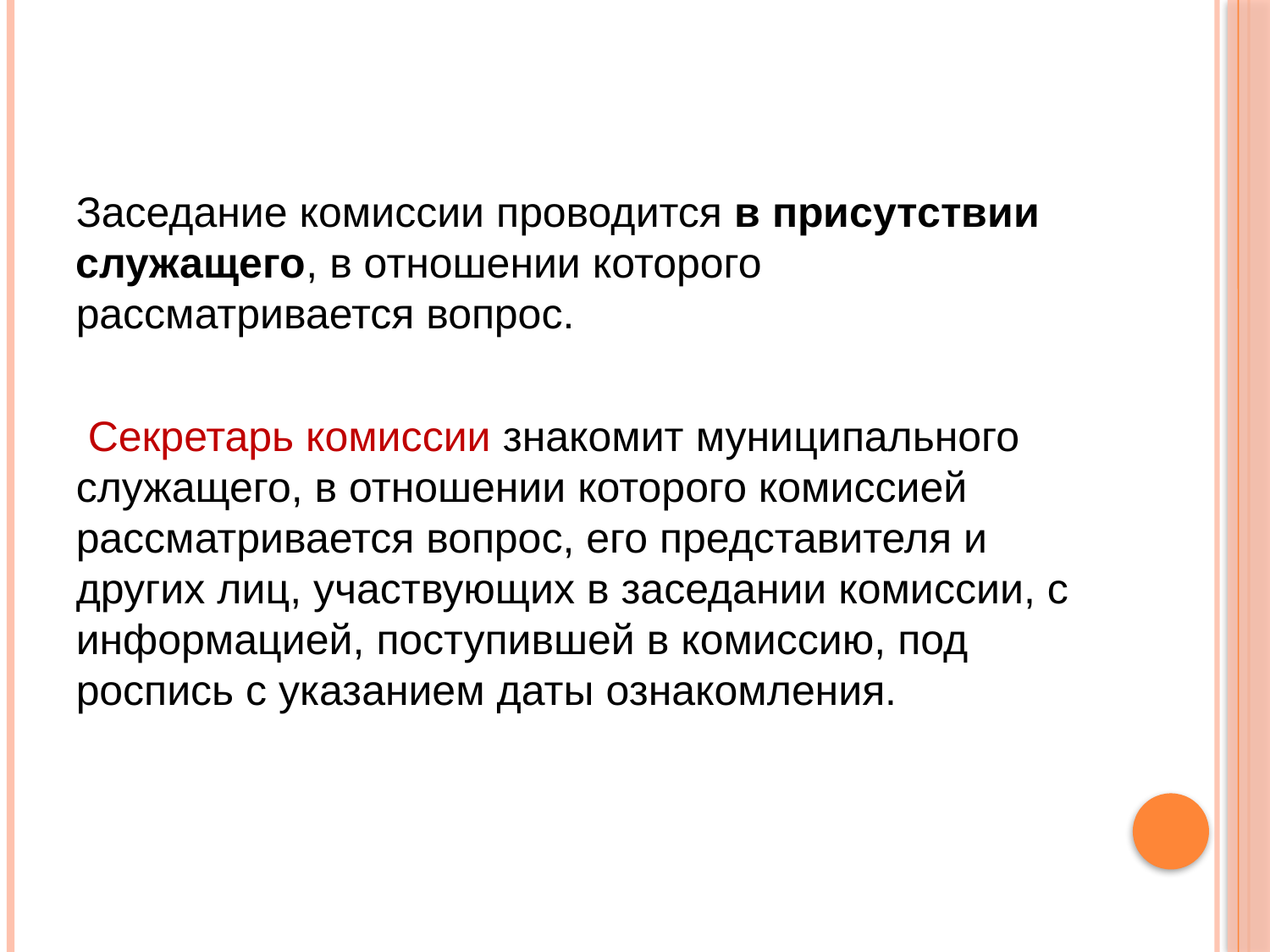

Заседание комиссии проводится в присутствии служащего, в отношении которого рассматривается вопрос.

 Секретарь комиссии знакомит муниципального служащего, в отношении которого комиссией рассматривается вопрос, его представителя и других лиц, участвующих в заседании комиссии, с информацией, поступившей в комиссию, под роспись с указанием даты ознакомления.